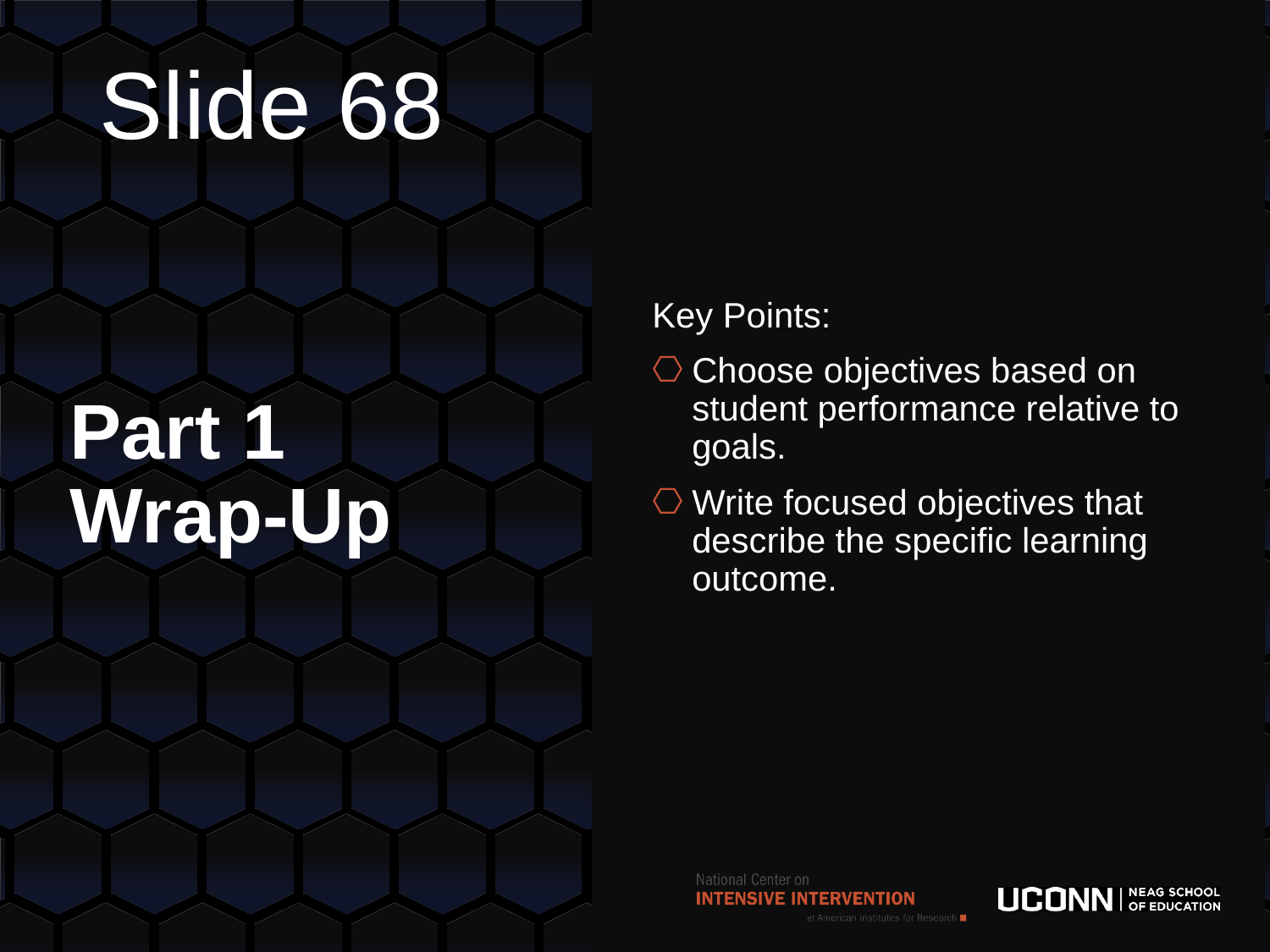

# Slide 68
Key Points:
Choose objectives based on student performance relative to goals.
Write focused objectives that describe the specific learning outcome.

Part 1 Wrap-Up